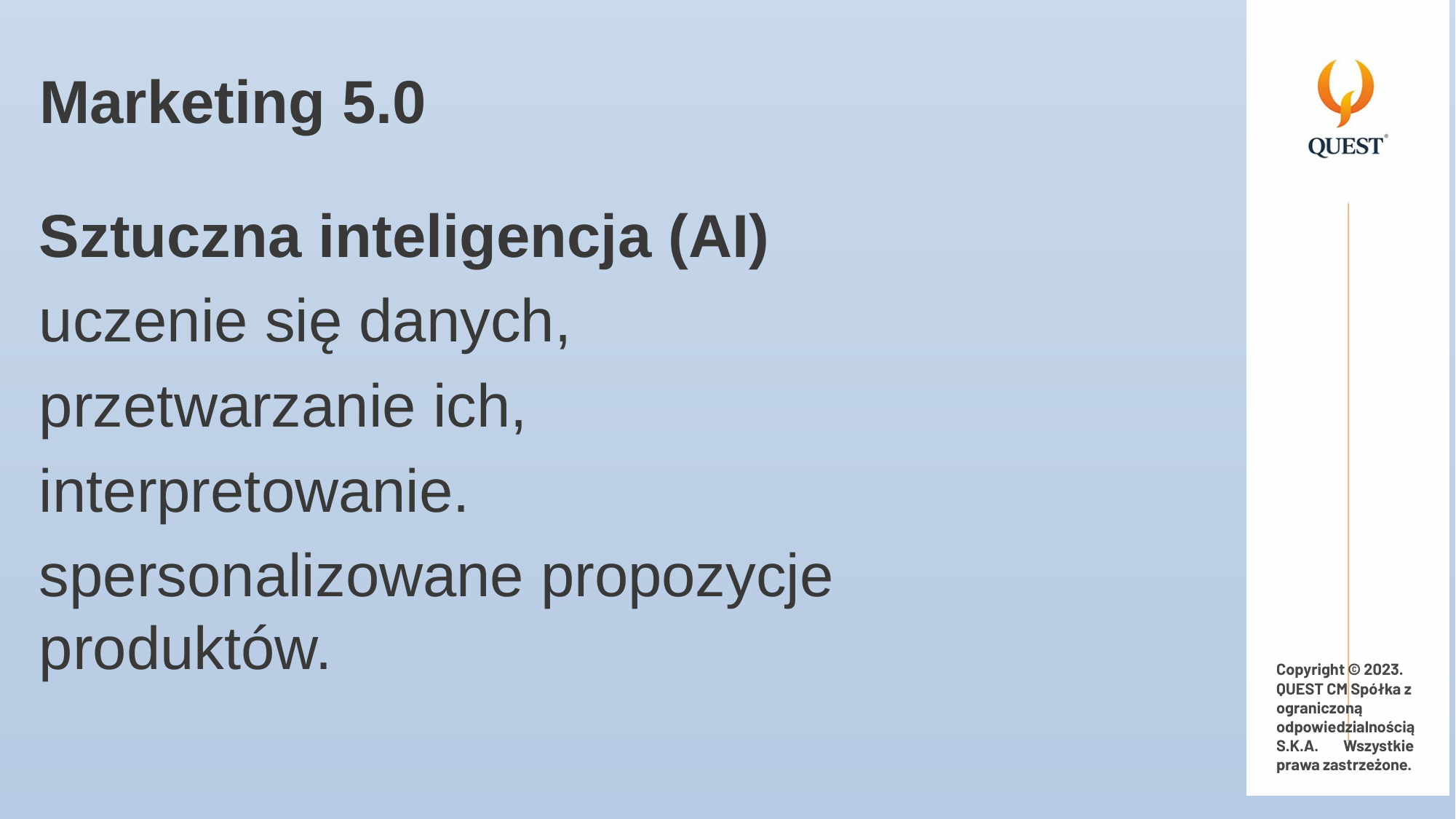

# Marketing 5.0
Sztuczna inteligencja (AI)
uczenie się danych,
przetwarzanie ich,
interpretowanie.
spersonalizowane propozycje produktów.